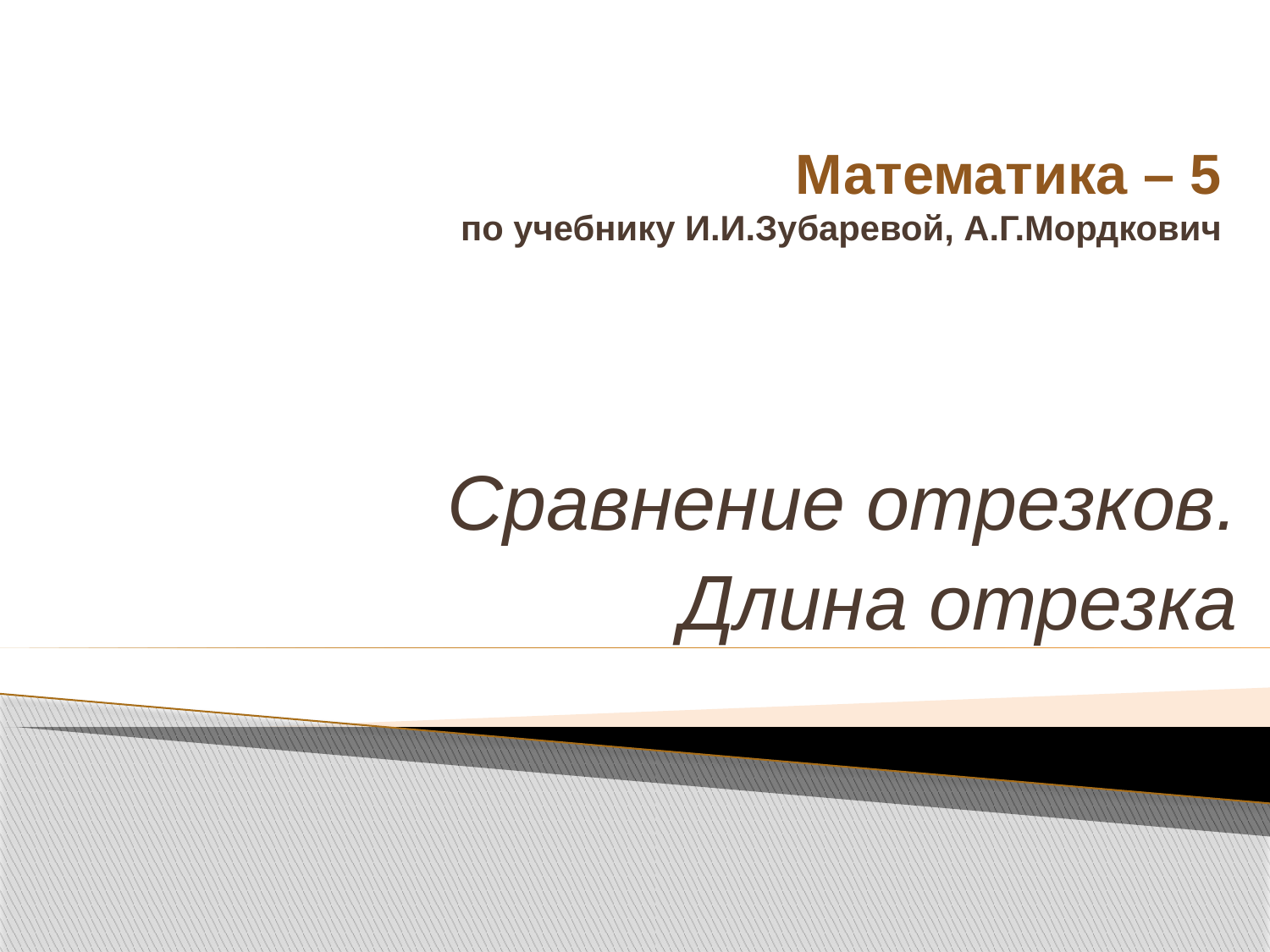

# Математика – 5 по учебнику И.И.Зубаревой, А.Г.Мордкович
Сравнение отрезков.
Длина отрезка